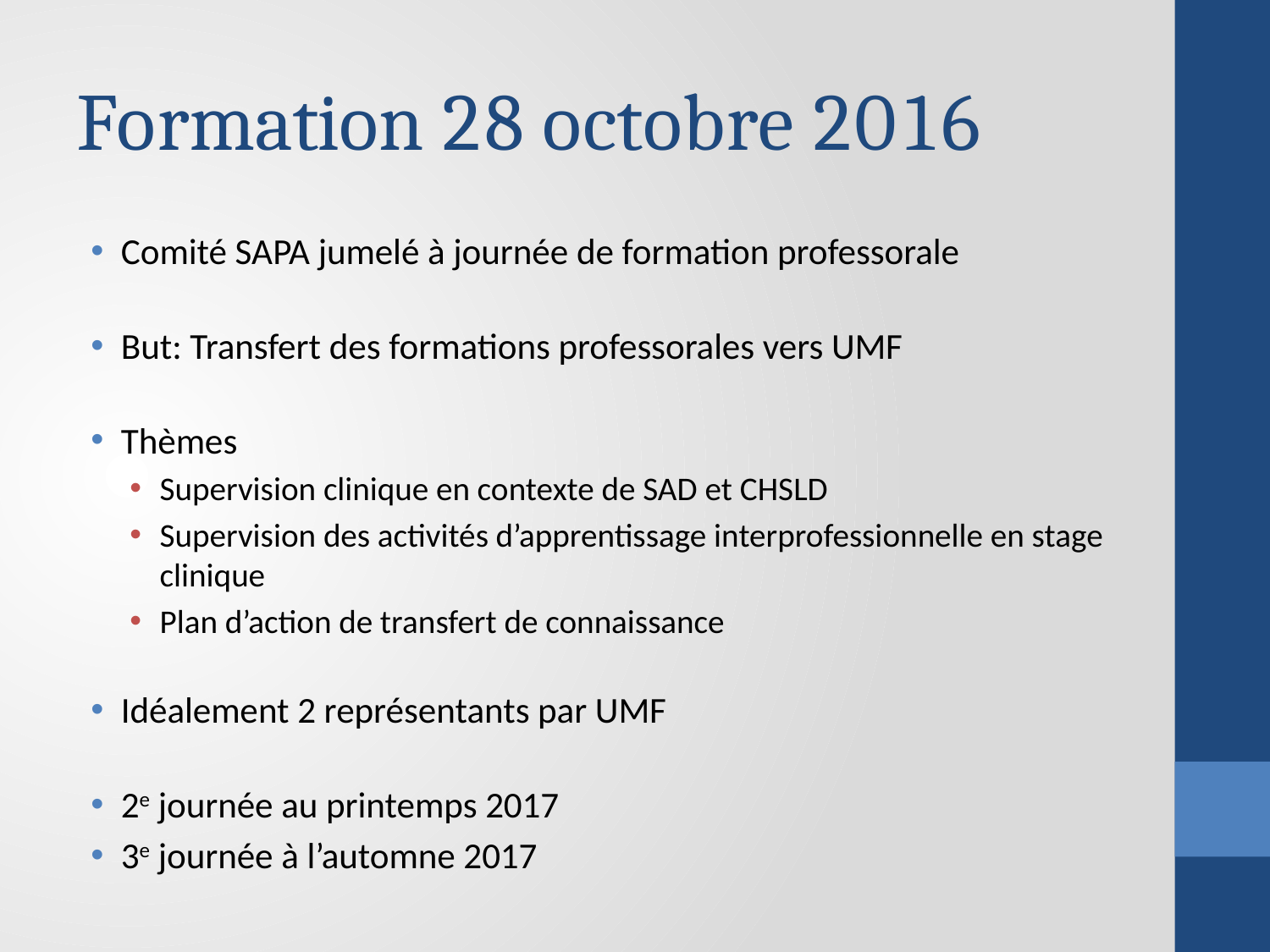

# Formation 28 octobre 2016
Comité SAPA jumelé à journée de formation professorale
But: Transfert des formations professorales vers UMF
Thèmes
Supervision clinique en contexte de SAD et CHSLD
Supervision des activités d’apprentissage interprofessionnelle en stage clinique
Plan d’action de transfert de connaissance
Idéalement 2 représentants par UMF
2e journée au printemps 2017
3e journée à l’automne 2017